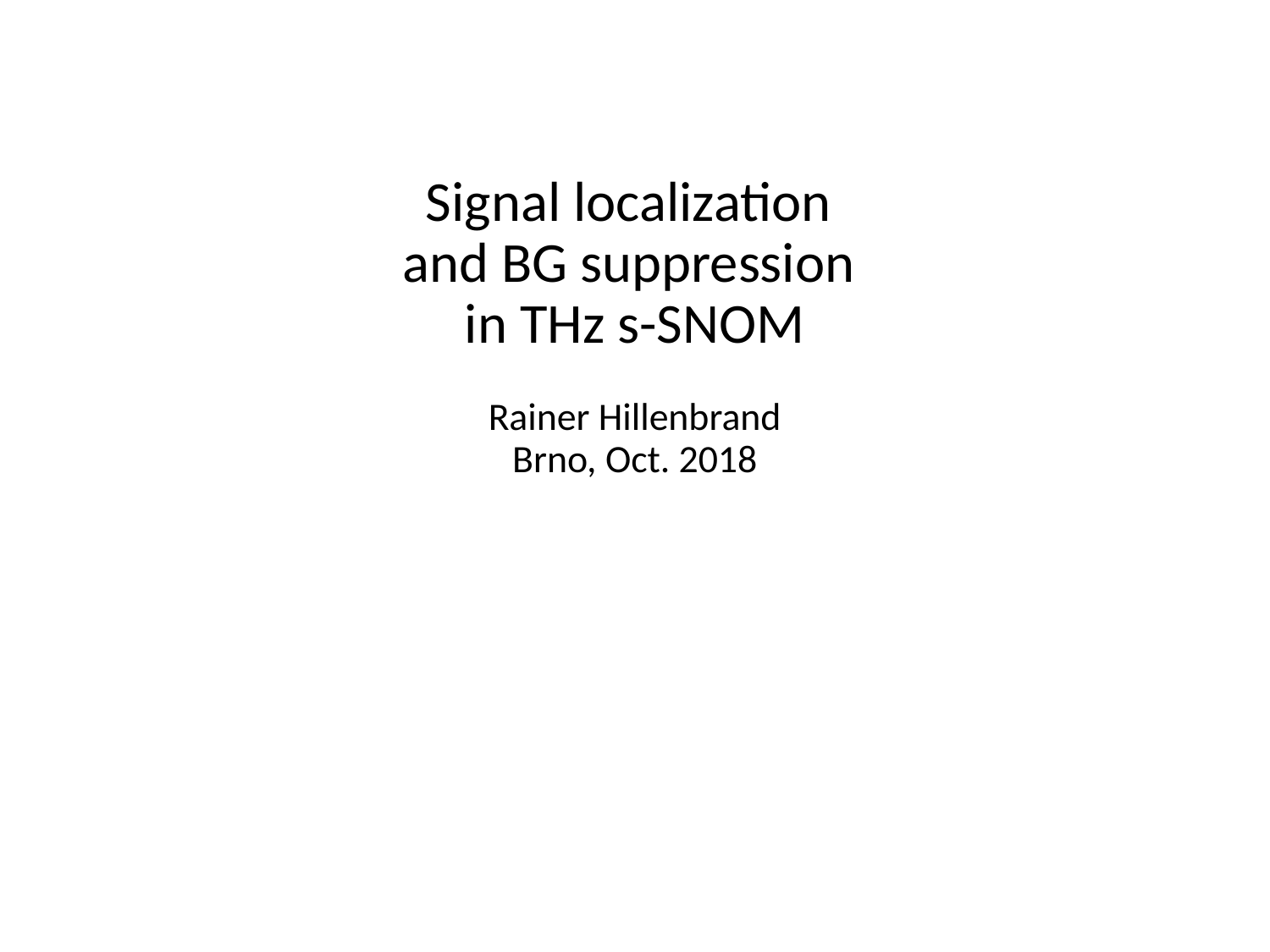

# Signal localization and BG suppression in THz s-SNOM Rainer Hillenbrand Brno, Oct. 2018